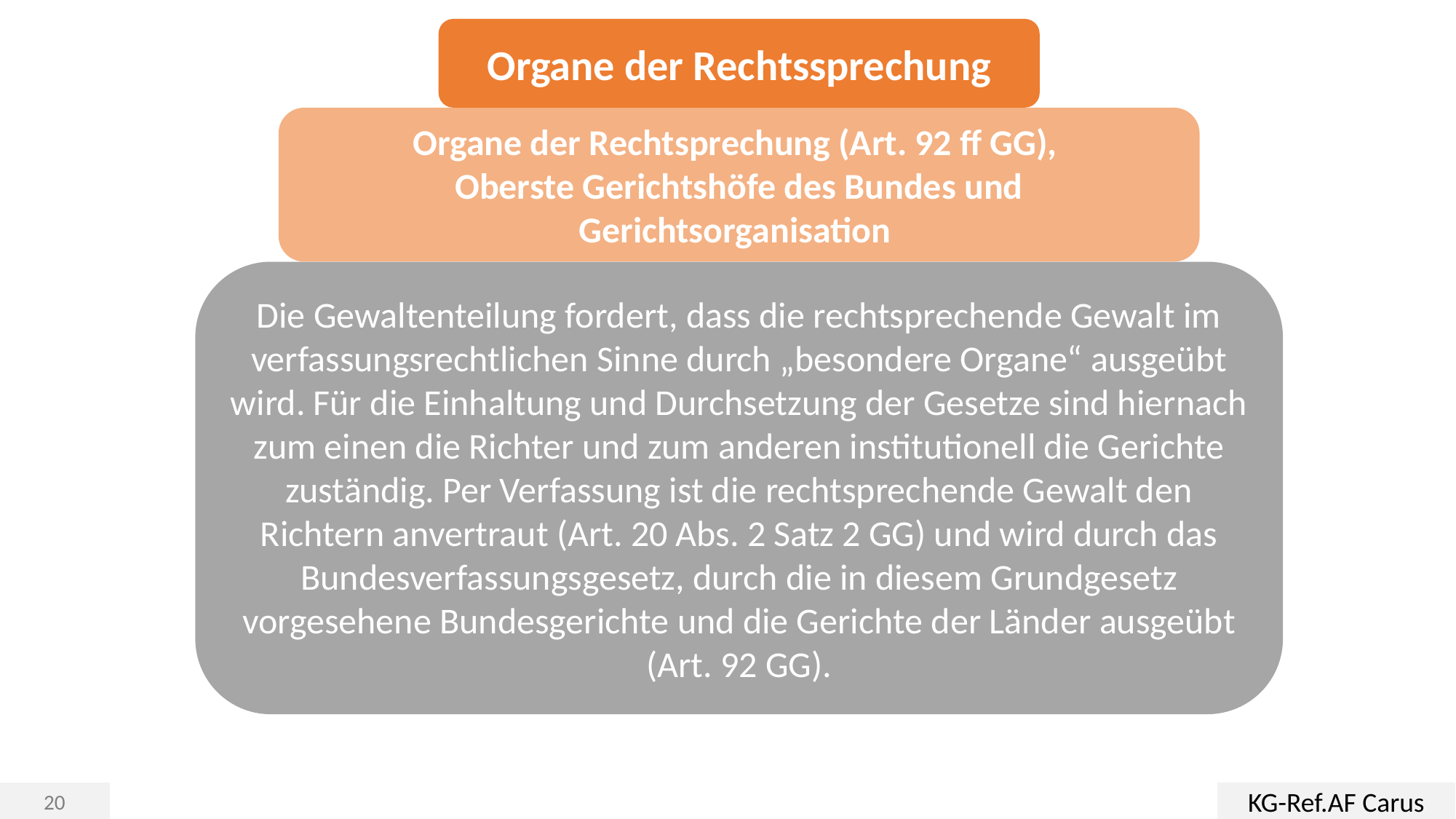

Organe der Rechtssprechung
Organe der Rechtsprechung (Art. 92 ff GG),
Oberste Gerichtshöfe des Bundes und Gerichtsorganisation
Die Gewaltenteilung fordert, dass die rechtsprechende Gewalt im verfassungsrechtlichen Sinne durch „besondere Organe“ ausgeübt wird. Für die Einhaltung und Durchsetzung der Gesetze sind hiernach zum einen die Richter und zum anderen institutionell die Gerichte zuständig. Per Verfassung ist die rechtsprechende Gewalt den Richtern anvertraut (Art. 20 Abs. 2 Satz 2 GG) und wird durch das Bundesverfassungsgesetz, durch die in diesem Grundgesetz vorgesehene Bundesgerichte und die Gerichte der Länder ausgeübt (Art. 92 GG).
KG-Ref.AF Carus
20